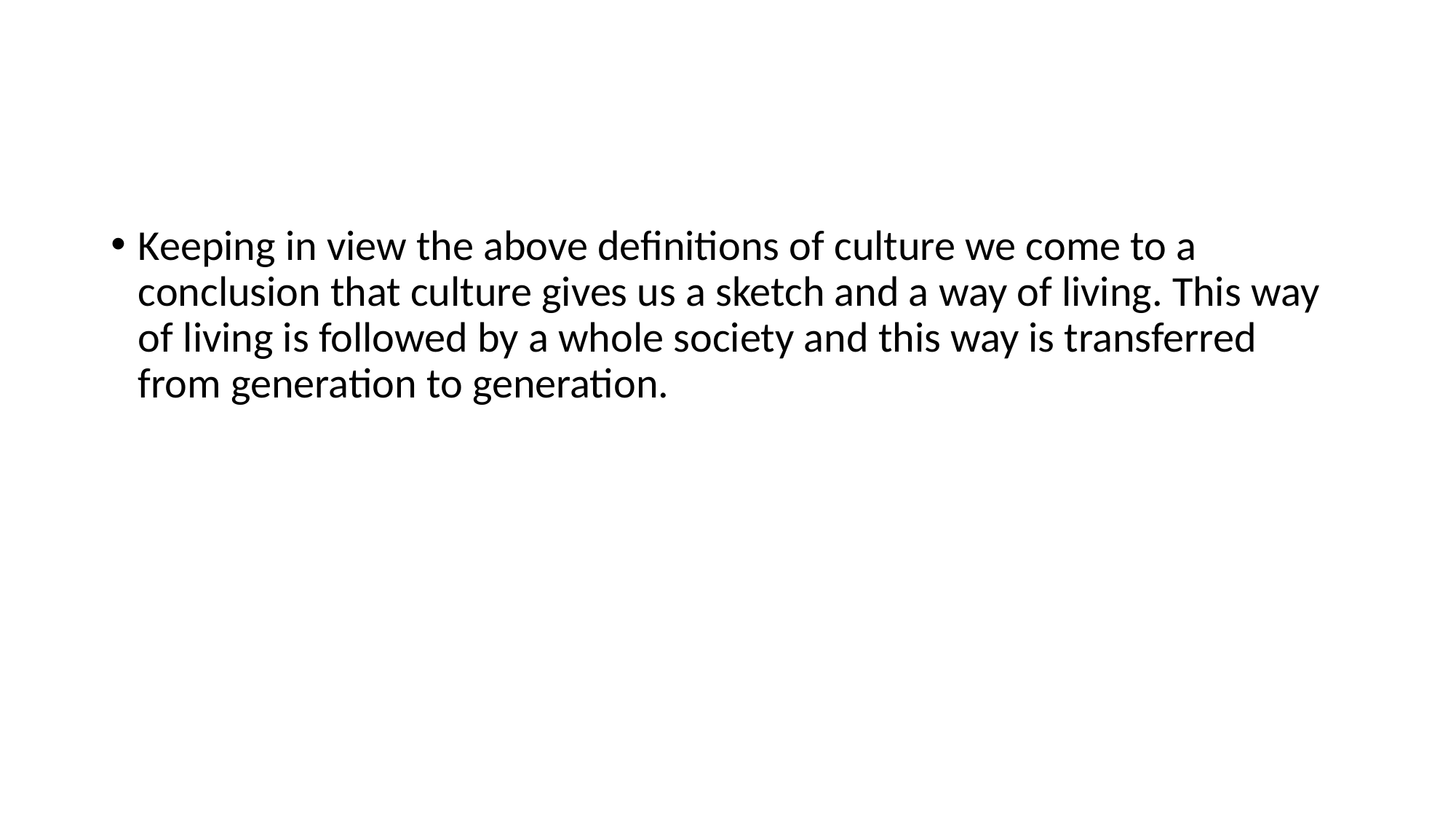

Keeping in view the above definitions of culture we come to a conclusion that culture gives us a sketch and a way of living. This way of living is followed by a whole society and this way is transferred from generation to generation.